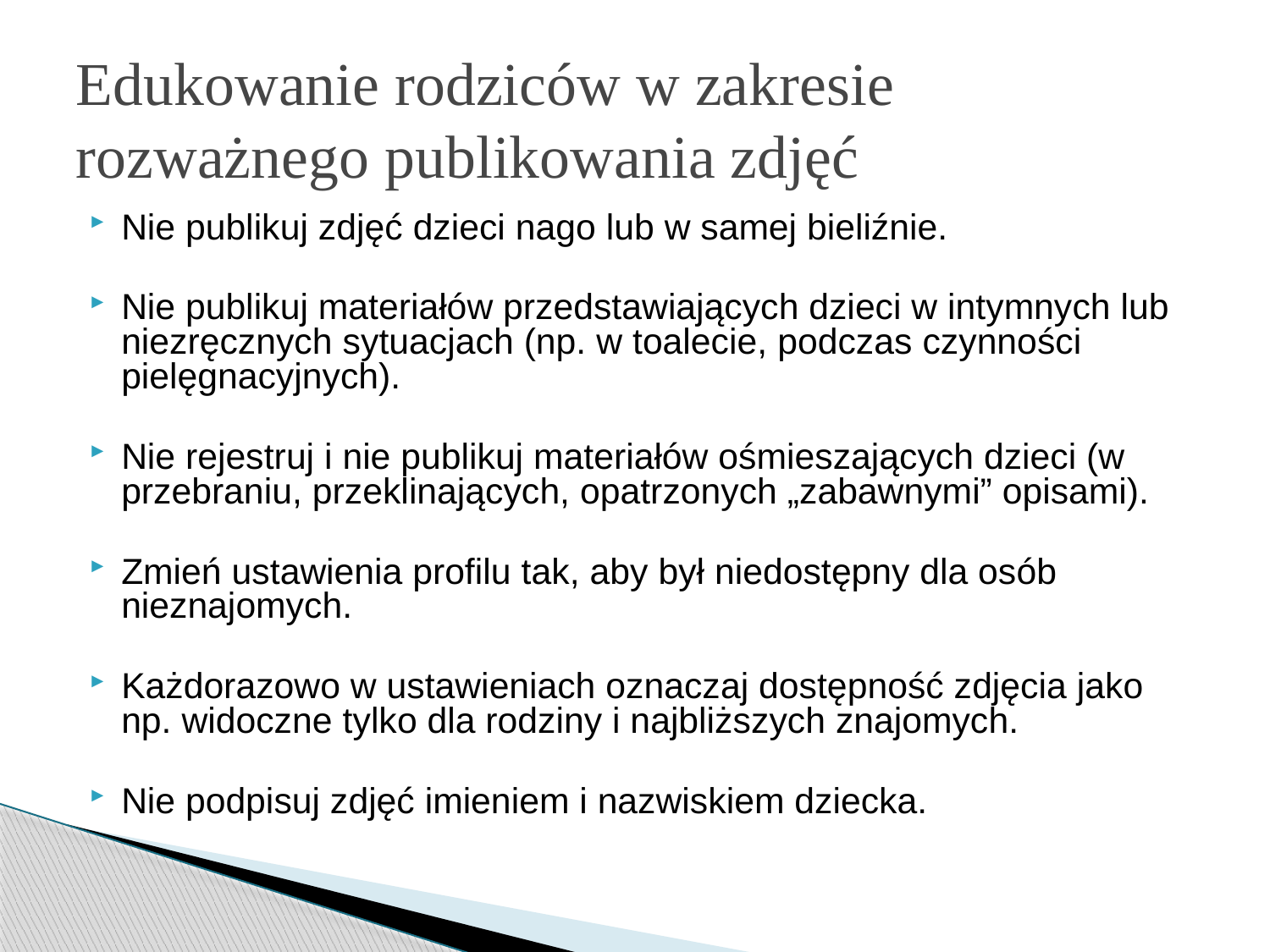

# Edukowanie rodziców w zakresie rozważnego publikowania zdjęć
Nie publikuj zdjęć dzieci nago lub w samej bieliźnie.

Nie publikuj materiałów przedstawiających dzieci w intymnych lub niezręcznych sytuacjach (np. w toalecie, podczas czynności pielęgnacyjnych).

Nie rejestruj i nie publikuj materiałów ośmieszających dzieci (w przebraniu, przeklinających, opatrzonych „zabawnymi” opisami).

Zmień ustawienia profilu tak, aby był niedostępny dla osób nieznajomych.

Każdorazowo w ustawieniach oznaczaj dostępność zdjęcia jako np. widoczne tylko dla rodziny i najbliższych znajomych.

Nie podpisuj zdjęć imieniem i nazwiskiem dziecka.